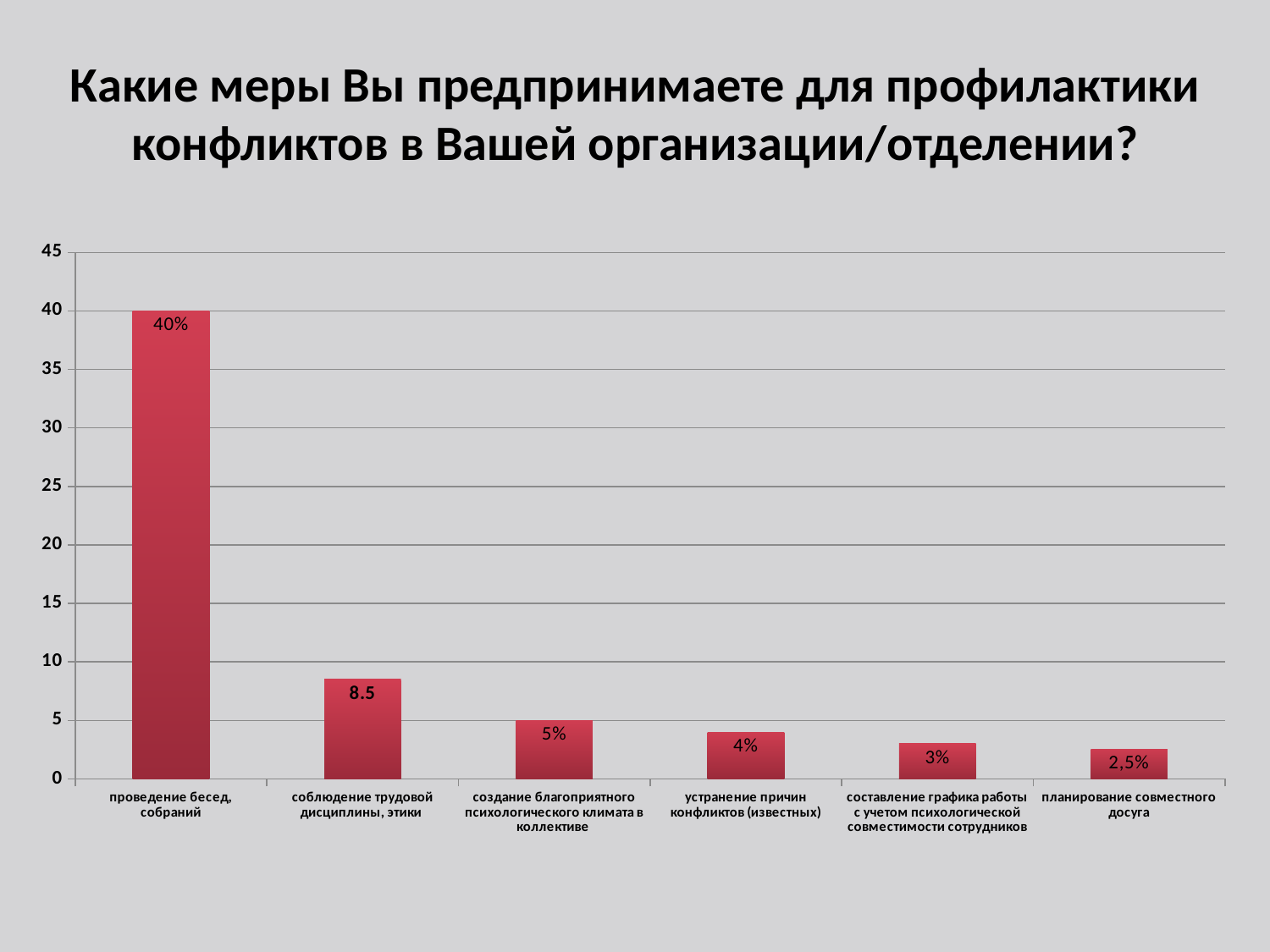

# Какие меры Вы предпринимаете для профилактики конфликтов в Вашей организации/отделении?

### Chart

| Category | Ряд 1 | Столбец1 | Столбец2 |
|---|---|---|---|
| проведение бесед, собраний | 40.0 | None | None |
| соблюдение трудовой дисциплины, этики  | 8.5 | None | None |
| создание благоприятного психологического климата в коллективе  | 5.0 | None | None |
| устранение причин конфликтов (известных) | 4.0 | None | None |
| составление графика работы с учетом психологической совместимости сотрудников | 3.0 | None | None |
| планирование совместного досуга | 2.5 | None | None |